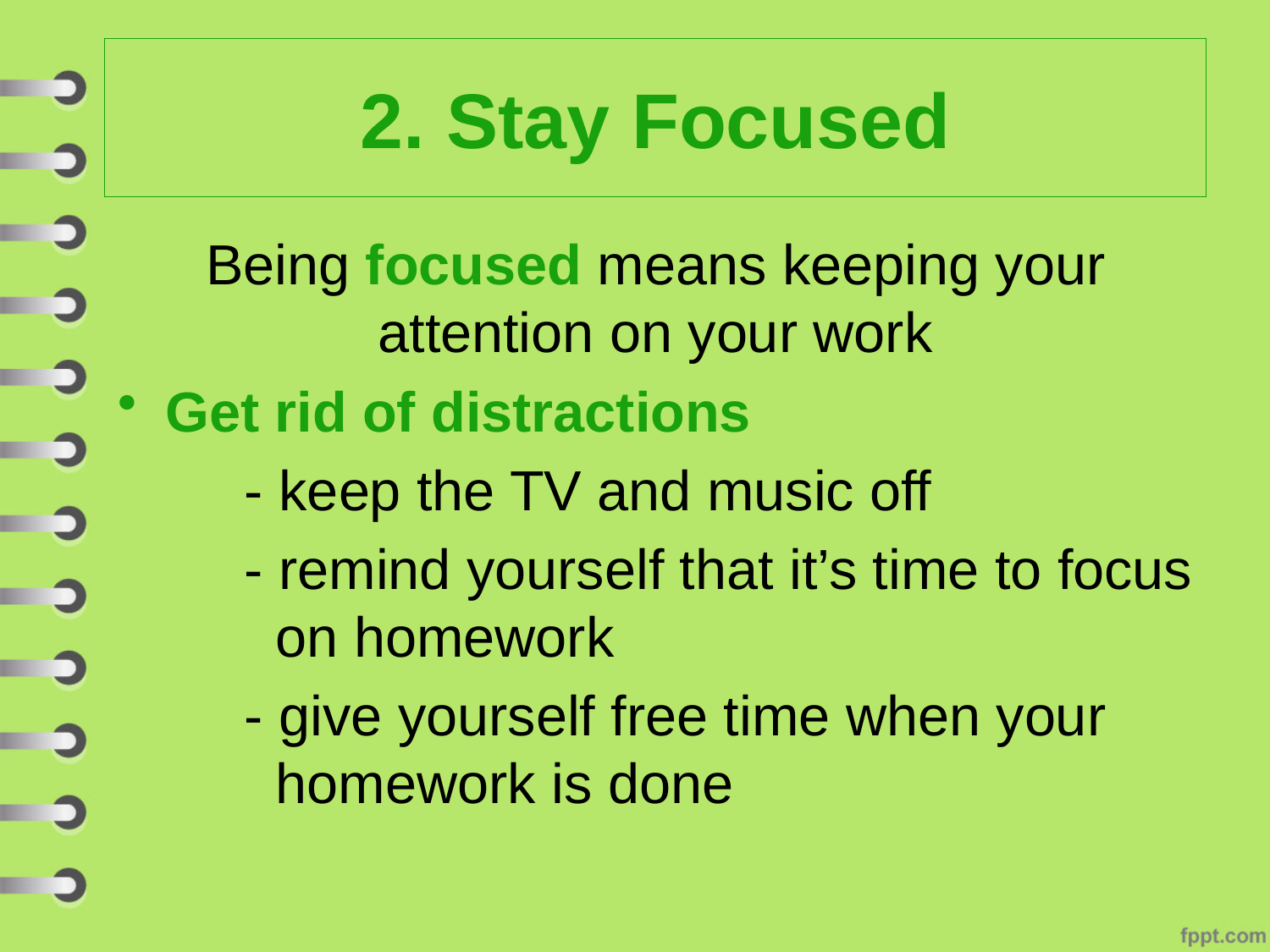

# 2. Stay Focused
Being focused means keeping your attention on your work
Get rid of distractions
	- keep the TV and music off
	- remind yourself that it’s time to focus 	  on homework
	- give yourself free time when your 	     	  homework is done